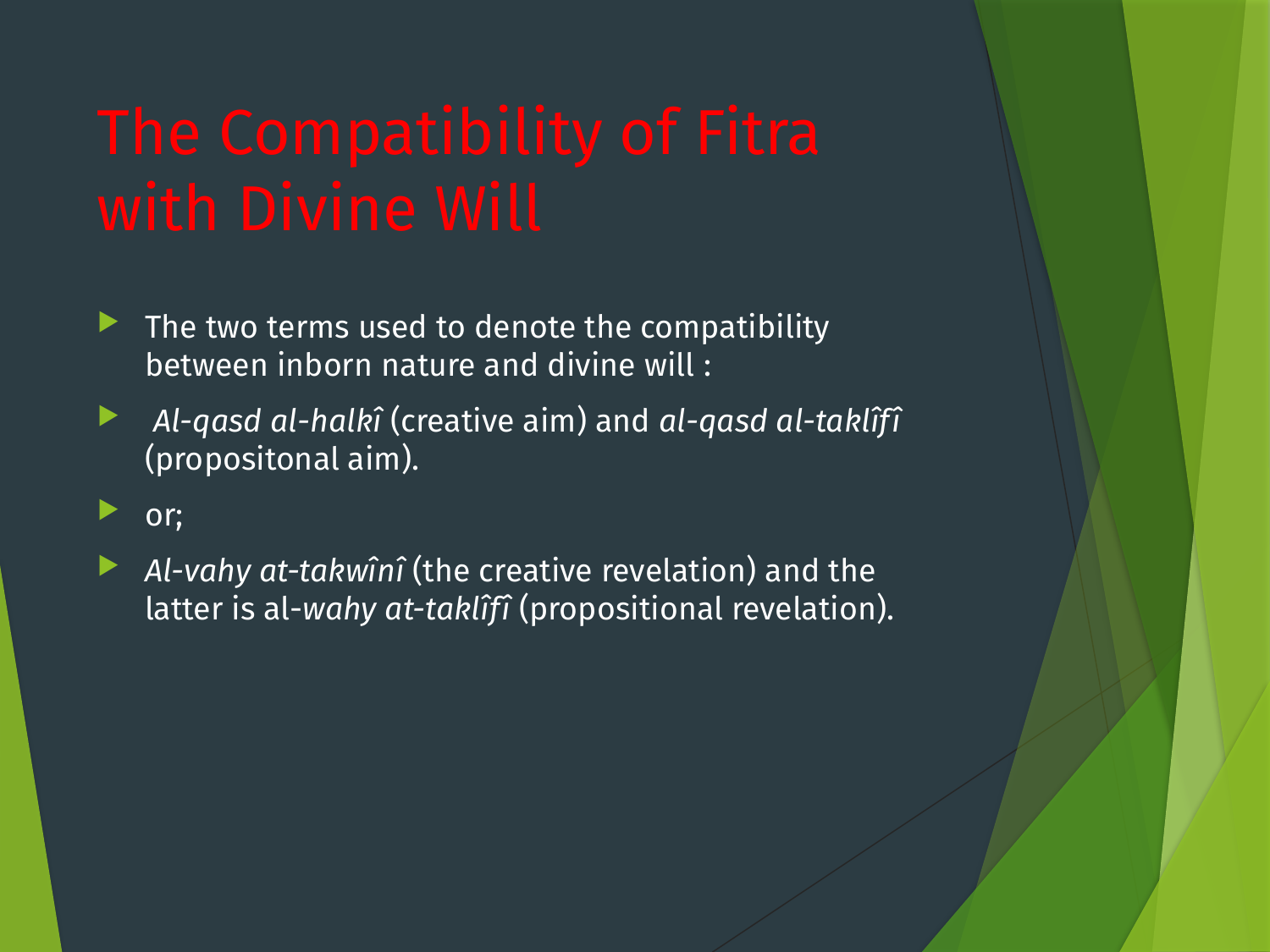

# The Compatibility of Fitra with Divine Will
The two terms used to denote the compatibility between inborn nature and divine will :
 Al-qasd al-halkî (creative aim) and al-qasd al-taklîfî (propositonal aim).
or;
Al-vahy at-takwînî (the creative revelation) and the latter is al-wahy at-taklîfî (propositional revelation).